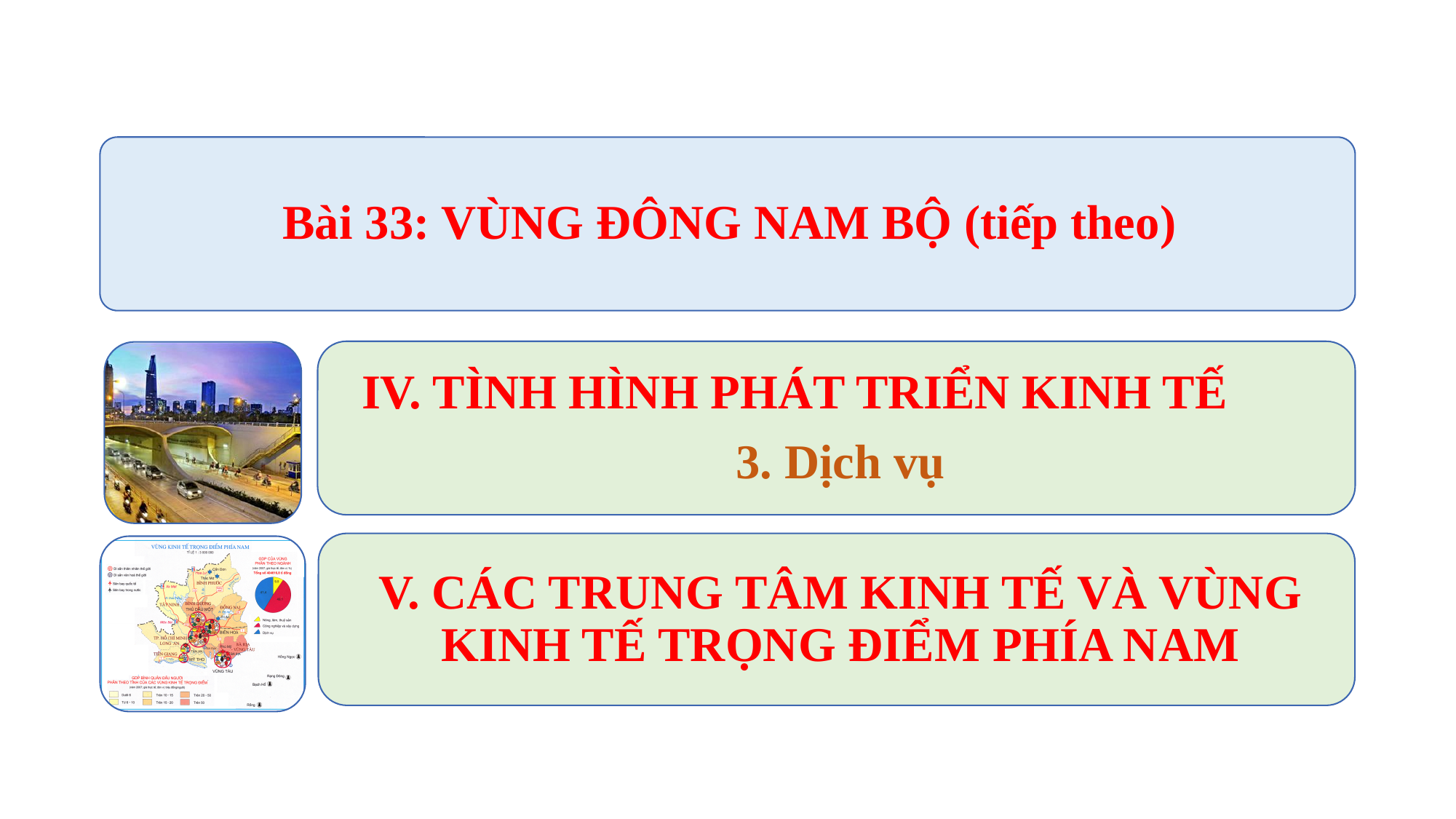

Bài 33: VÙNG ĐÔNG NAM BỘ (tiếp theo)
IV. TÌNH HÌNH PHÁT TRIỂN KINH TẾ
3. Dịch vụ
V. CÁC TRUNG TÂM KINH TẾ VÀ VÙNG KINH TẾ TRỌNG ĐIỂM PHÍA NAM